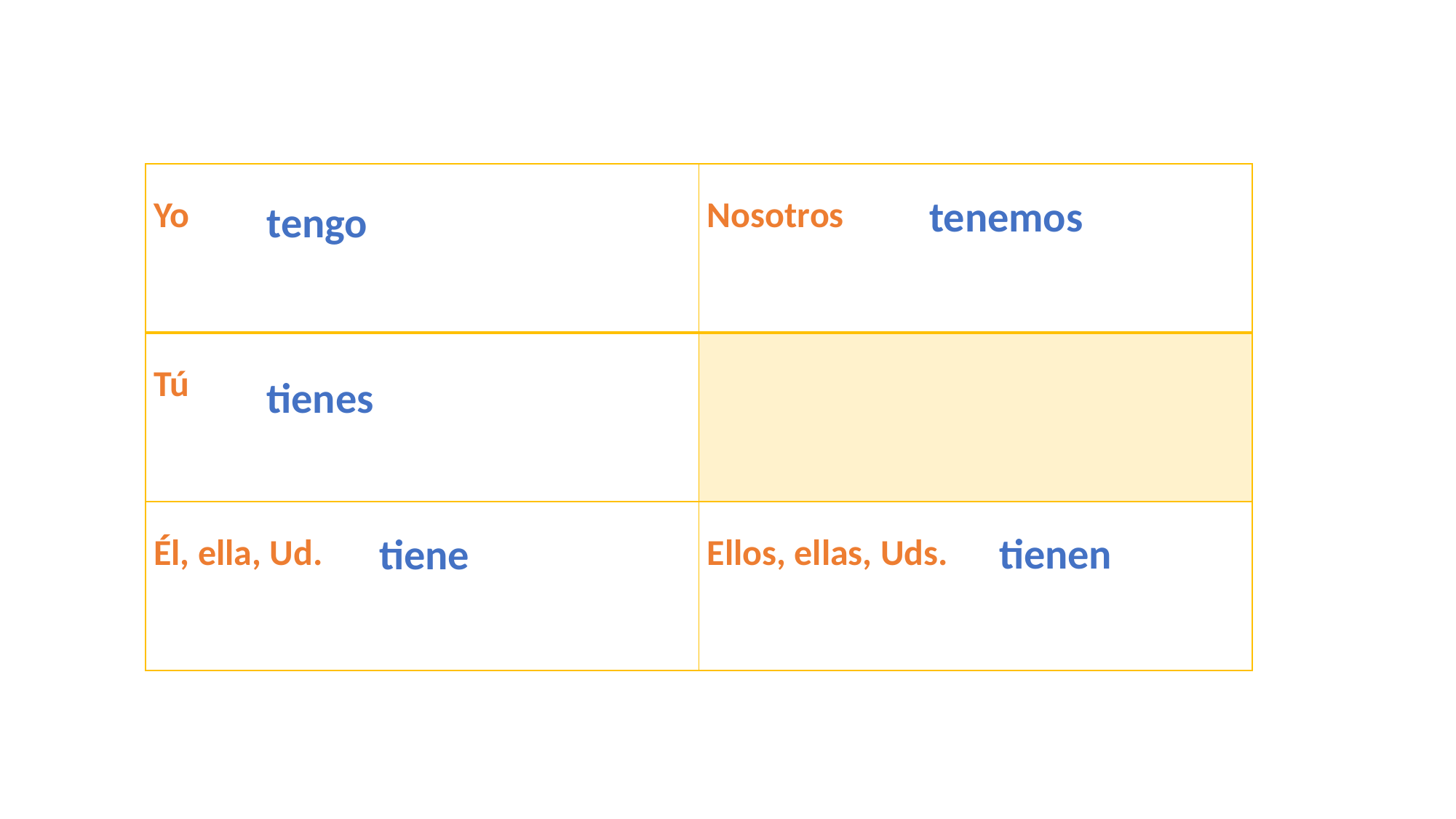

| Yo | Nosotros |
| --- | --- |
| Tú |  |
| Él, ella, Ud. | Ellos, ellas, Uds. |
tenemos
tengo
tienes
tienen
tiene